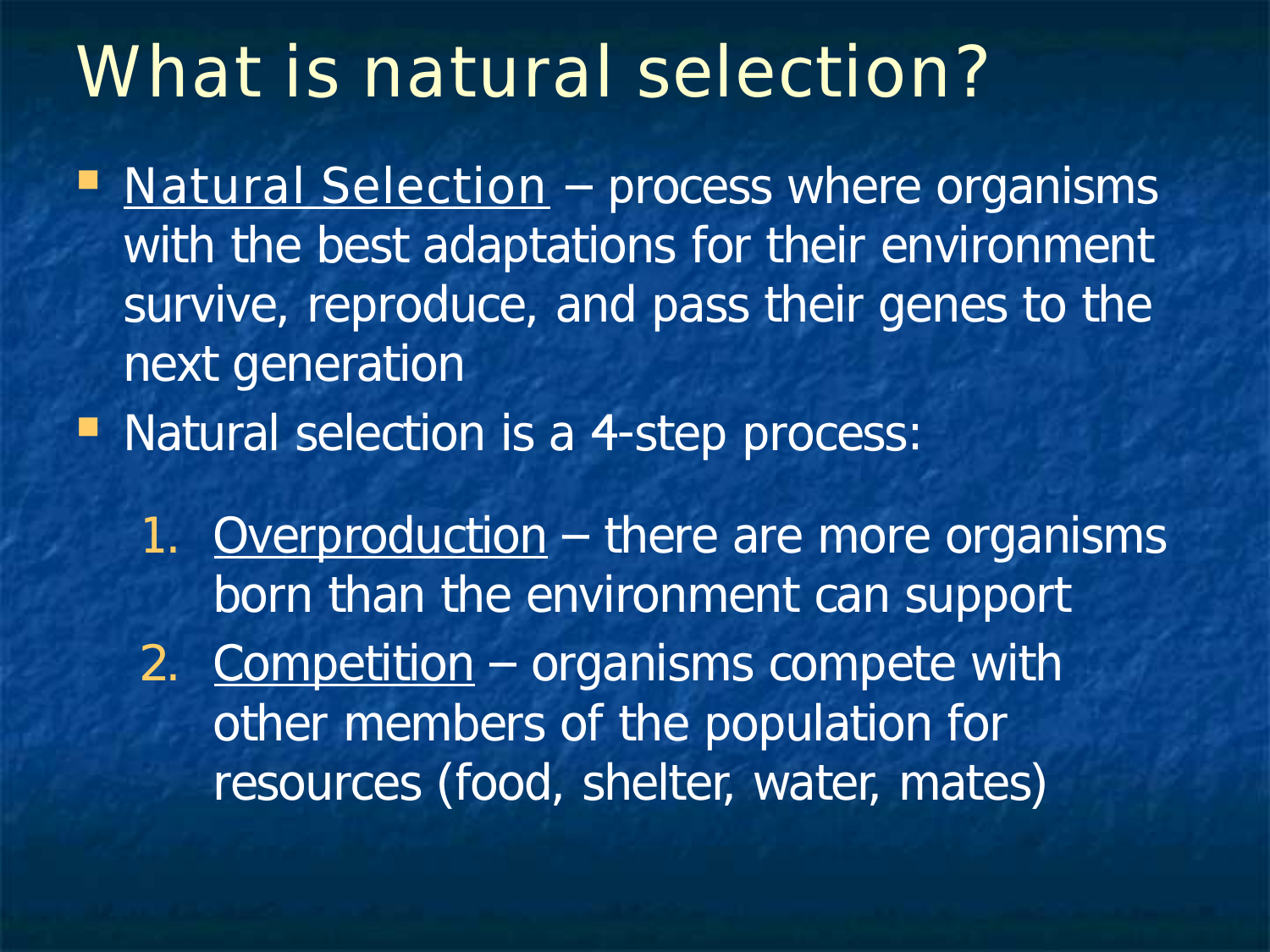

# What is natural selection?
Natural Selection – process where organisms with the best adaptations for their environment survive, reproduce, and pass their genes to the next generation
Natural selection is a 4-step process:
Overproduction – there are more organisms born than the environment can support
Competition – organisms compete with other members of the population for resources (food, shelter, water, mates)